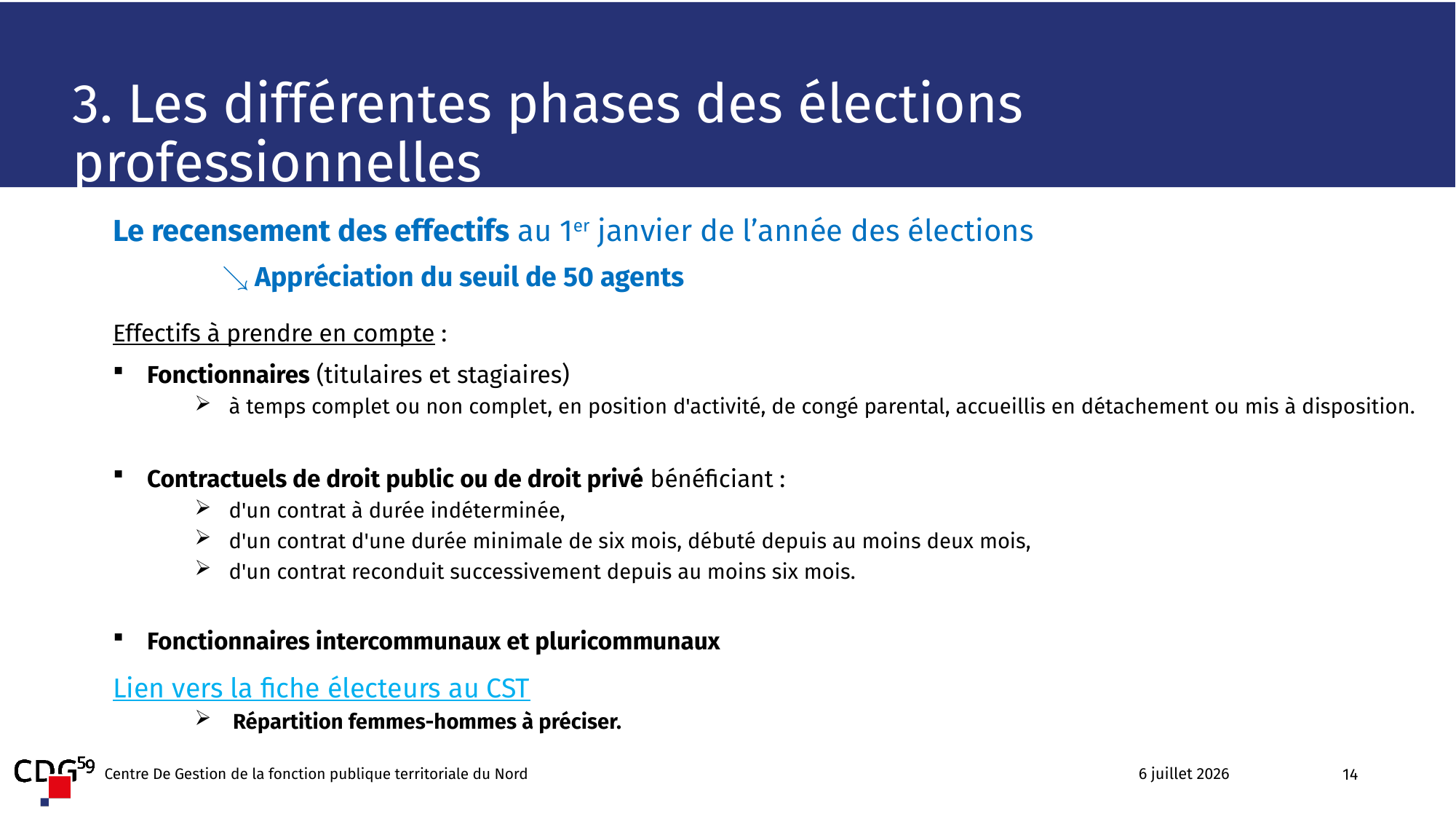

# 3. Les différentes phases des élections professionnelles
Le recensement des effectifs au 1er janvier de l’année des élections
	↘ Appréciation du seuil de 50 agents

Effectifs à prendre en compte :
Fonctionnaires (titulaires et stagiaires)
à temps complet ou non complet, en position d'activité, de congé parental, accueillis en détachement ou mis à disposition.
Contractuels de droit public ou de droit privé bénéficiant :
d'un contrat à durée indéterminée,
d'un contrat d'une durée minimale de six mois, débuté depuis au moins deux mois, ​
d'un contrat reconduit successivement depuis au moins six mois. ​

Fonctionnaires intercommunaux et pluricommunaux
Lien vers la fiche électeurs au CST
 Répartition femmes-hommes à préciser.